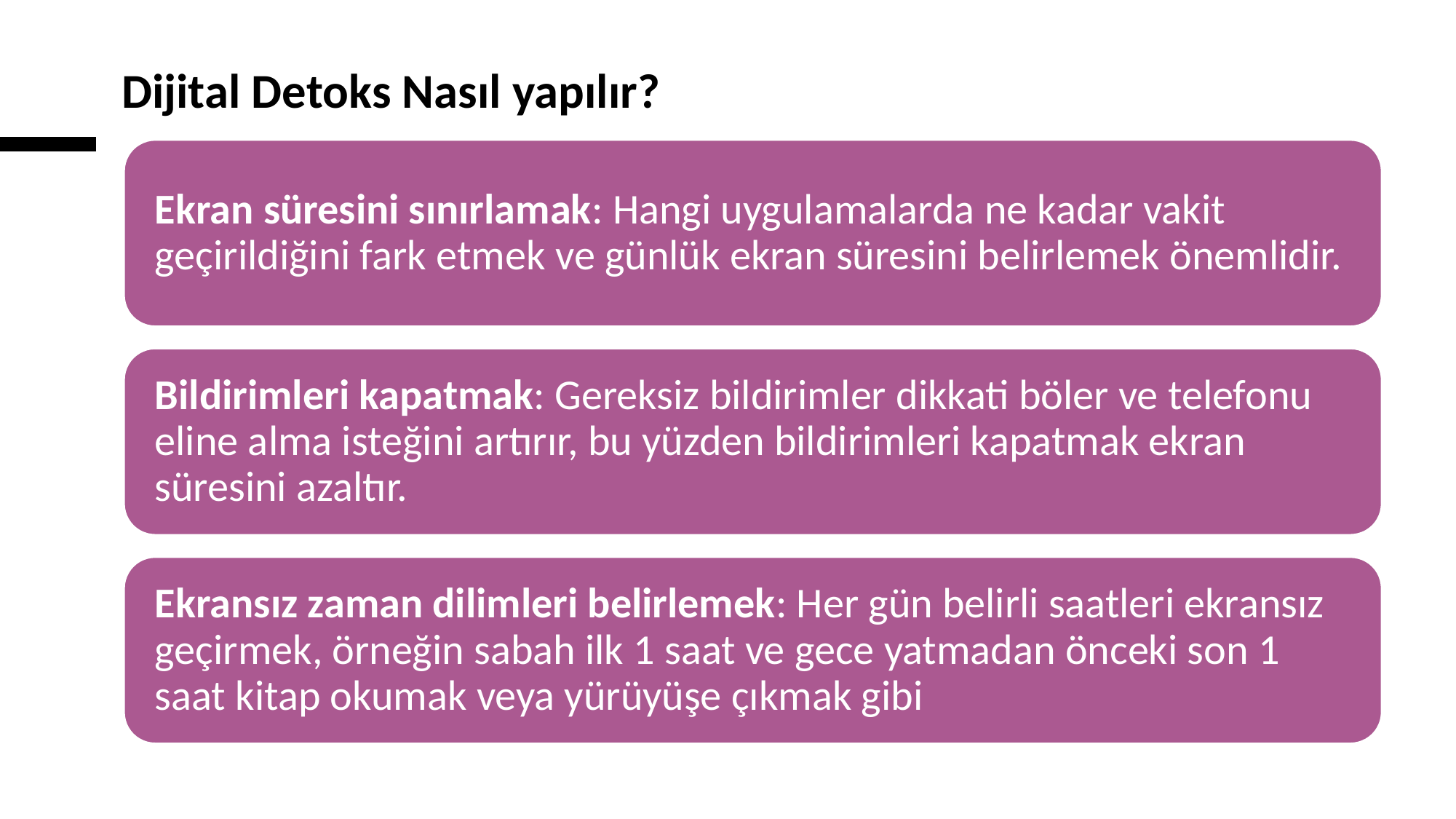

# Dijital Detoks Nasıl yapılır?
Ekran süresini sınırlamak: Hangi uygulamalarda ne kadar vakit geçirildiğini fark etmek ve günlük ekran süresini belirlemek önemlidir.
Bildirimleri kapatmak: Gereksiz bildirimler dikkati böler ve telefonu eline alma isteğini artırır, bu yüzden bildirimleri kapatmak ekran süresini azaltır.
Ekransız zaman dilimleri belirlemek: Her gün belirli saatleri ekransız geçirmek, örneğin sabah ilk 1 saat ve gece yatmadan önceki son 1 saat kitap okumak veya yürüyüşe çıkmak gibi